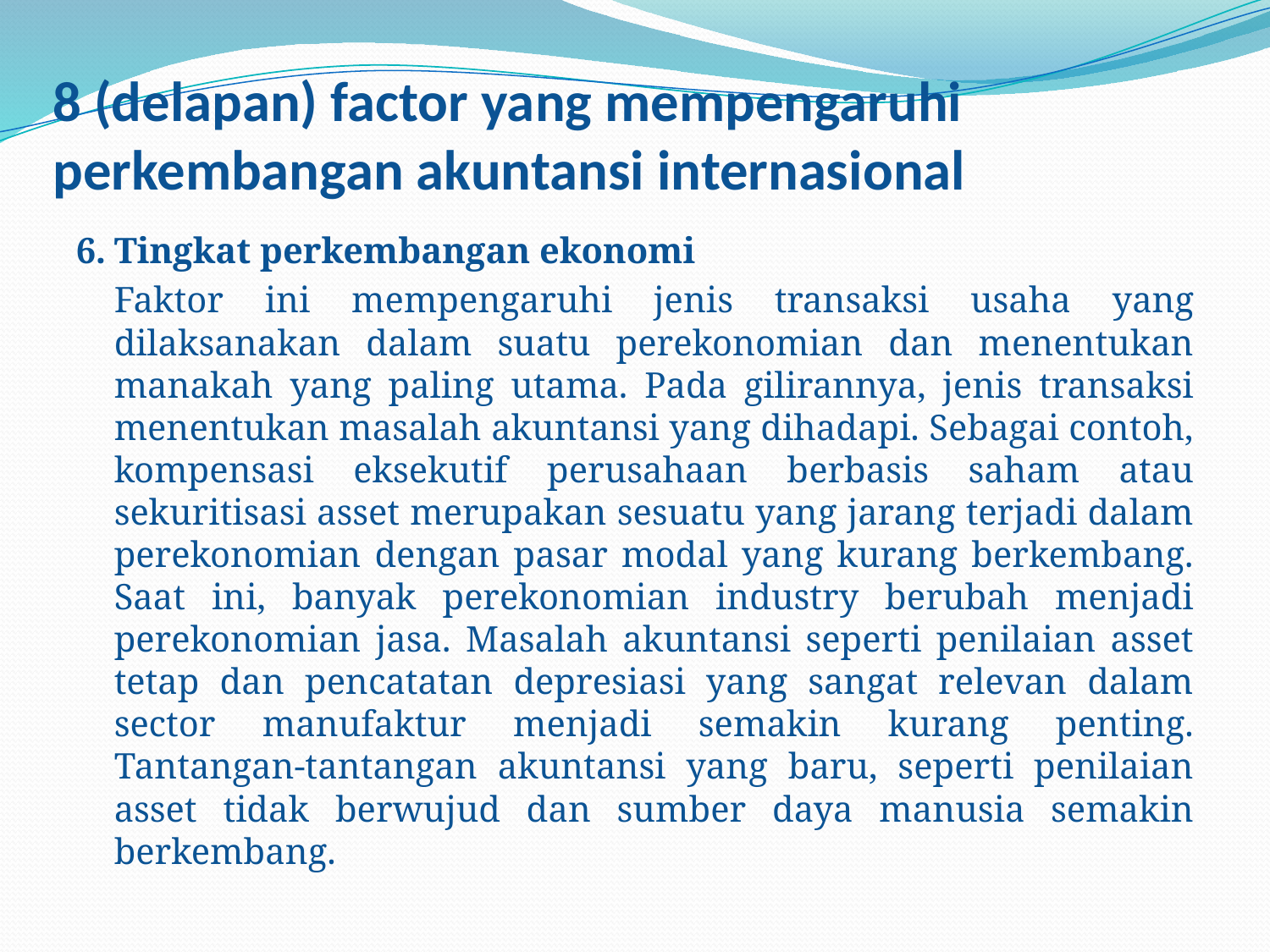

# 8 (delapan) factor yang mempengaruhi perkembangan akuntansi internasional
6.	Tingkat perkembangan ekonomi
	Faktor ini mempengaruhi jenis transaksi usaha yang dilaksanakan dalam suatu perekonomian dan menentukan manakah yang paling utama. Pada gilirannya, jenis transaksi menentukan masalah akuntansi yang dihadapi. Sebagai contoh, kompensasi eksekutif perusahaan berbasis saham atau sekuritisasi asset merupakan sesuatu yang jarang terjadi dalam perekonomian dengan pasar modal yang kurang berkembang. Saat ini, banyak perekonomian industry berubah menjadi perekonomian jasa. Masalah akuntansi seperti penilaian asset tetap dan pencatatan depresiasi yang sangat relevan dalam sector manufaktur menjadi semakin kurang penting. Tantangan-tantangan akuntansi yang baru, seperti penilaian asset tidak berwujud dan sumber daya manusia semakin berkembang.